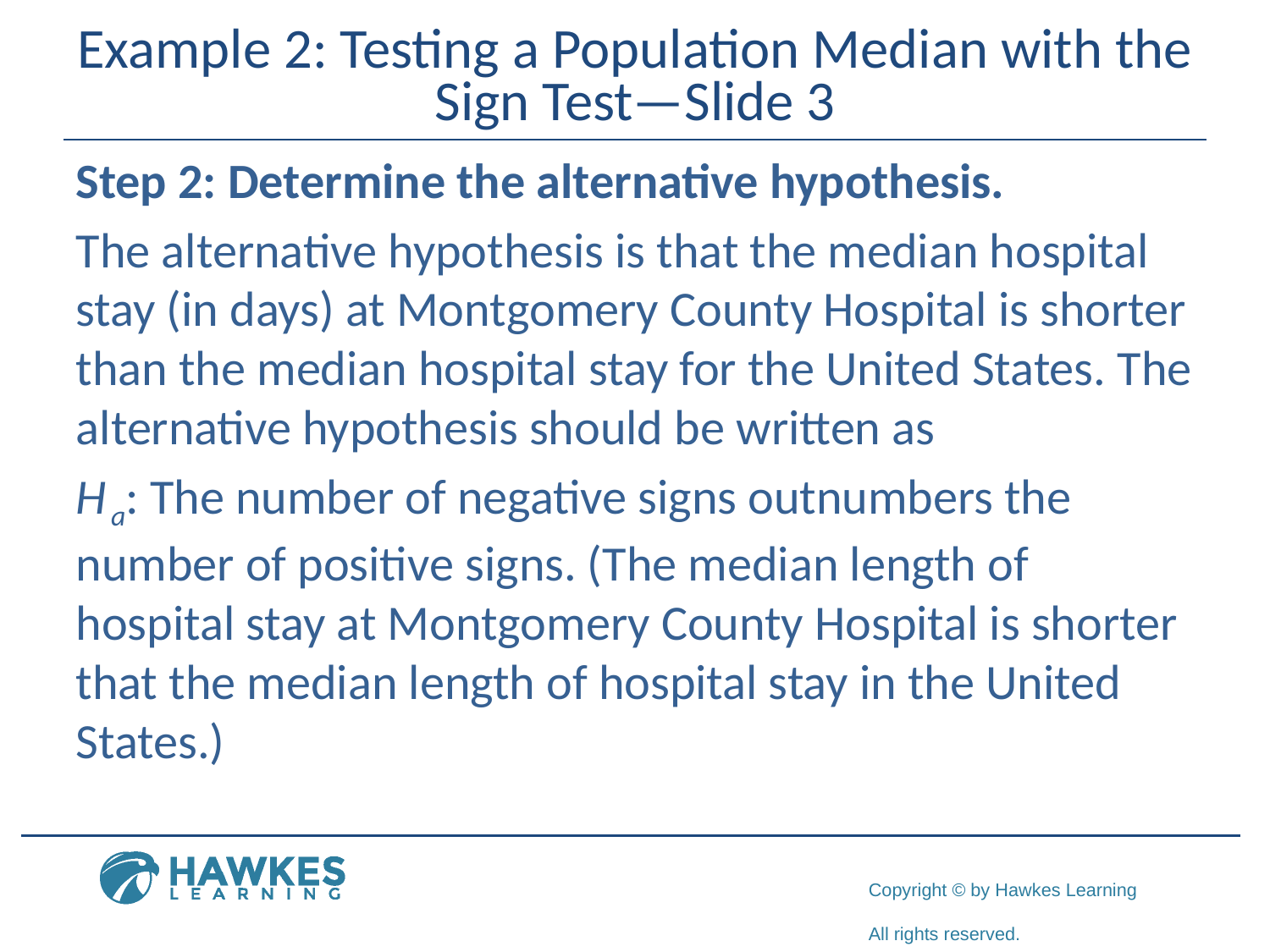

# Example 2: Testing a Population Median with the Sign Test—Slide 3
Step 2: Determine the alternative hypothesis.
The alternative hypothesis is that the median hospital stay (in days) at Montgomery County Hospital is shorter than the median hospital stay for the United States. The alternative hypothesis should be written as
H a: The number of negative signs outnumbers the number of positive signs. (The median length of hospital stay at Montgomery County Hospital is shorter that the median length of hospital stay in the United States.)